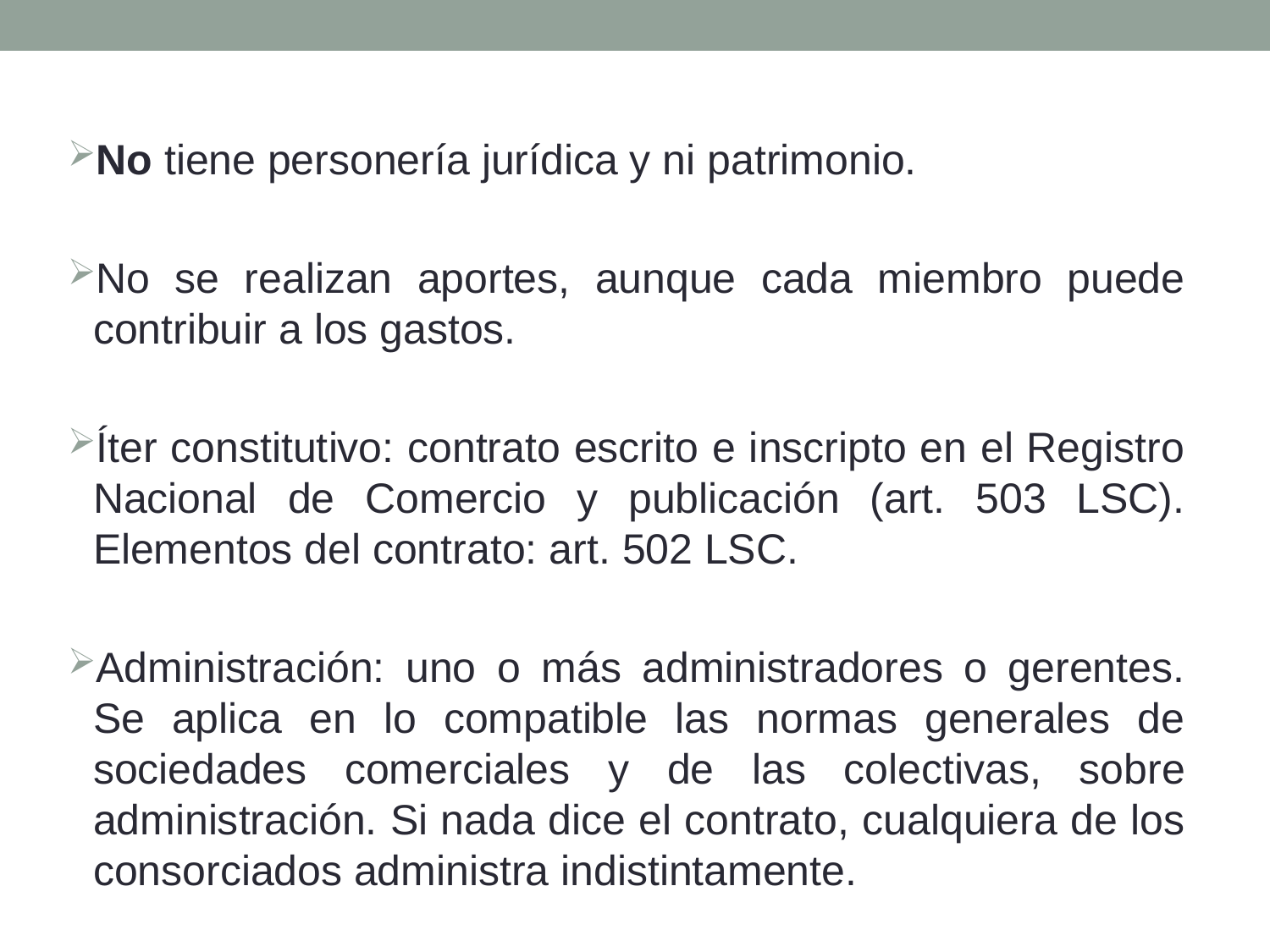

No tiene personería jurídica y ni patrimonio.

No se realizan aportes, aunque cada miembro puede contribuir a los gastos.

Íter constitutivo: contrato escrito e inscripto en el Registro Nacional de Comercio y publicación (art. 503 LSC). Elementos del contrato: art. 502 LSC.

Administración: uno o más administradores o gerentes. Se aplica en lo compatible las normas generales de sociedades comerciales y de las colectivas, sobre administración. Si nada dice el contrato, cualquiera de los consorciados administra indistintamente.